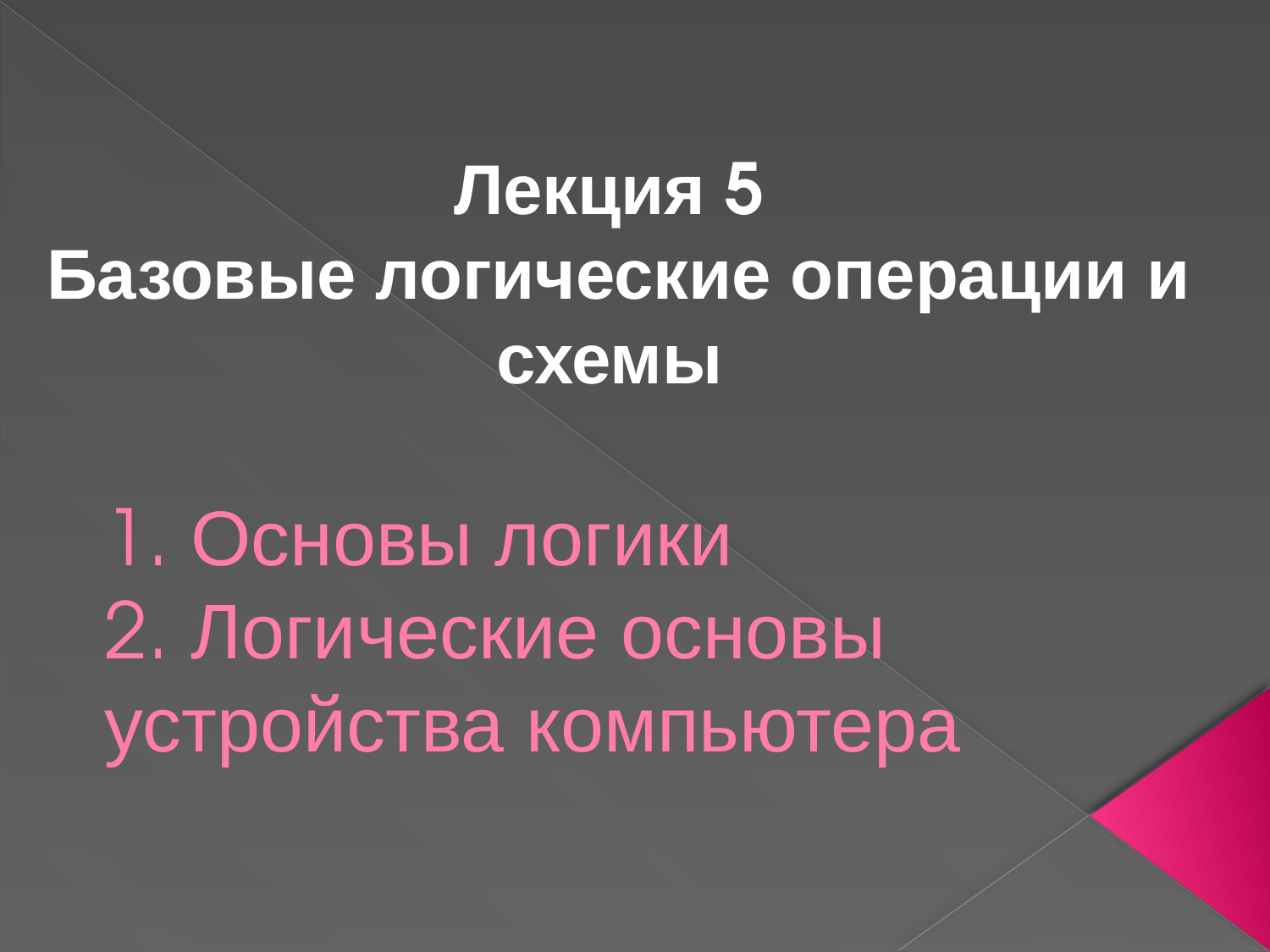

Лекция 5
Базовые логические операции и схемы
# 1. Основы логики 2. Логические основы устройства компьютера